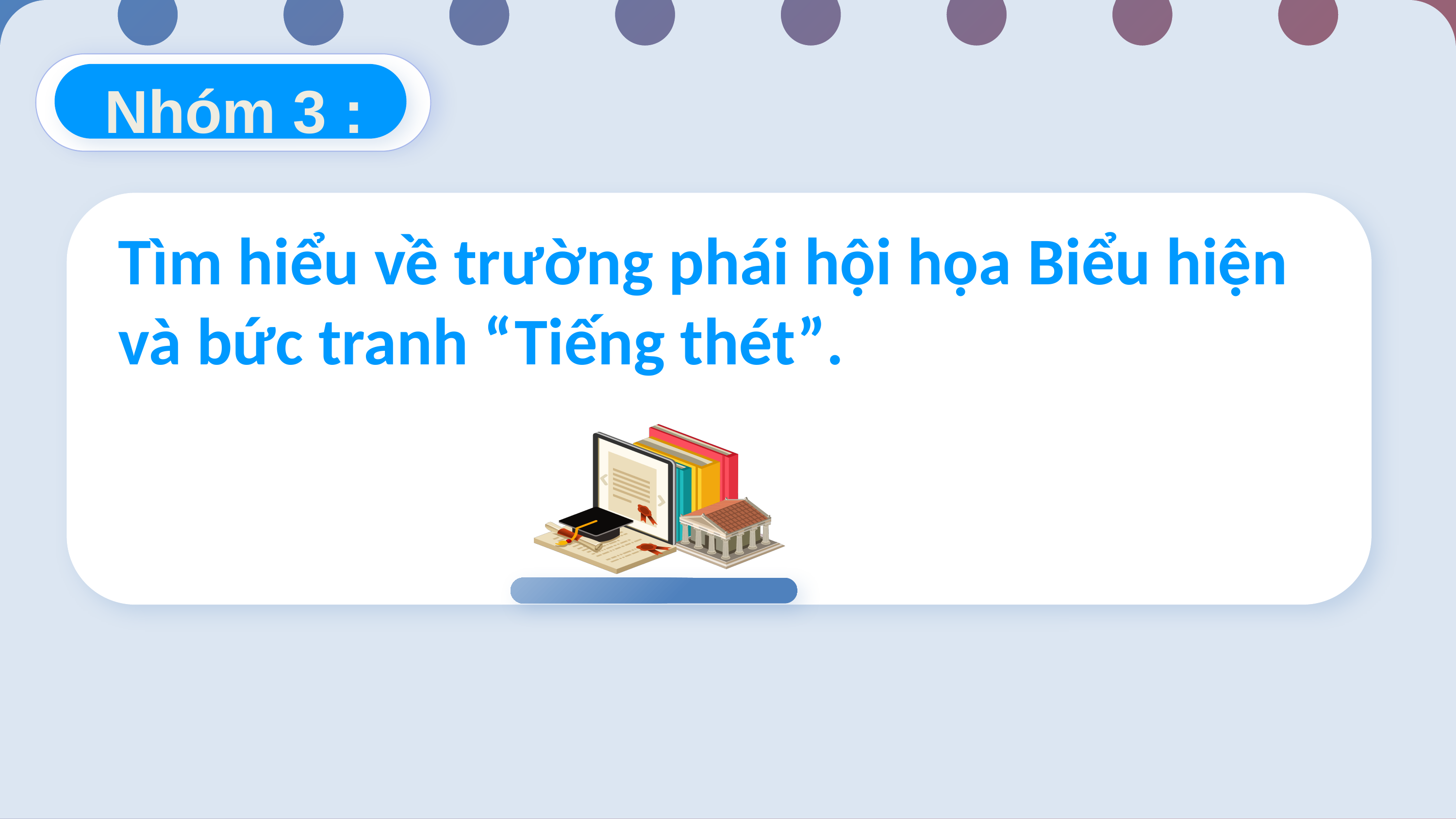

Nhóm 3 :

Tìm hiểu về trường phái hội họa Biểu hiện và bức tranh “Tiếng thét”.